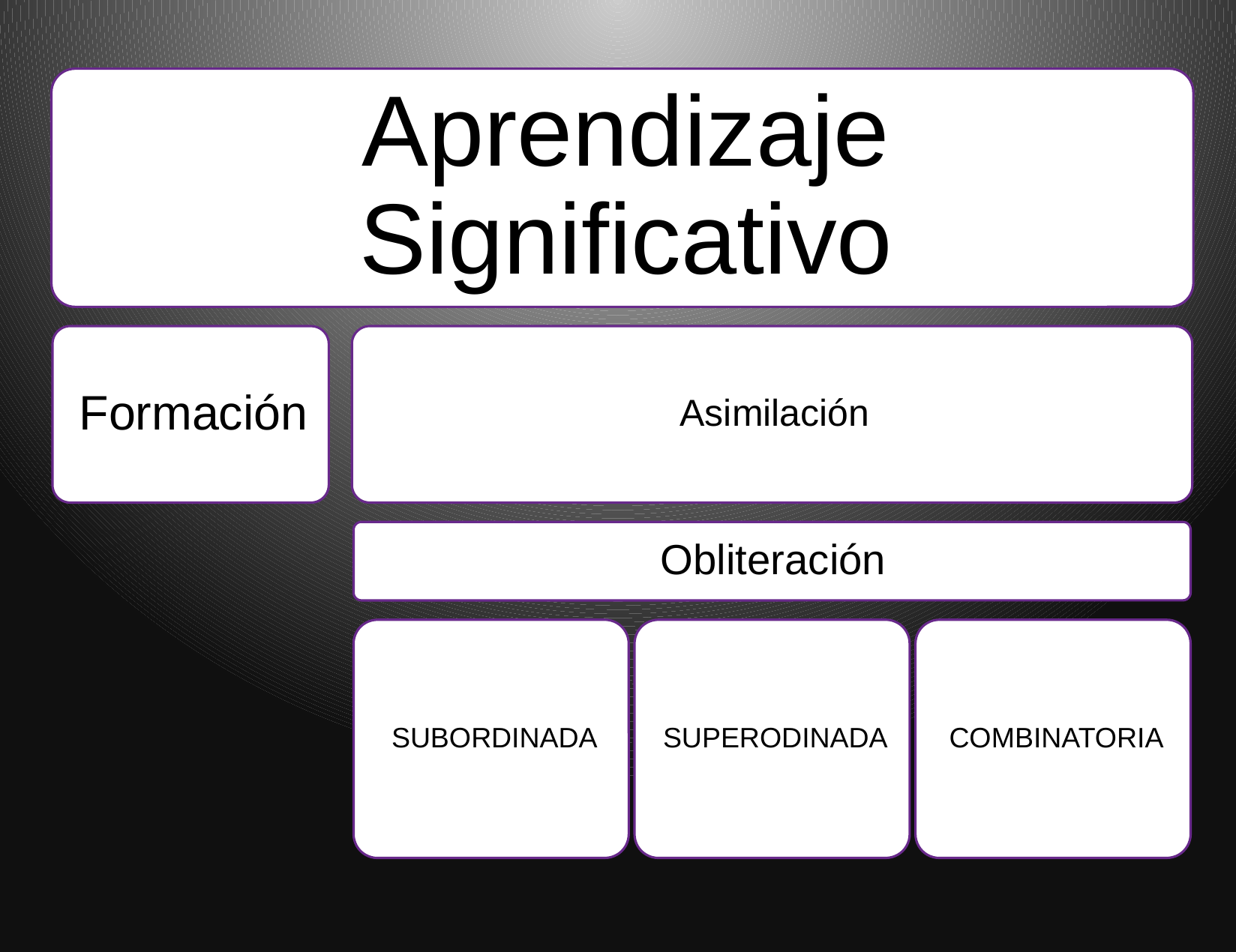

Aprendizaje Significativo
Formación
Asimilación
Obliteración
SUBORDINADA
SUPERODINADA
COMBINATORIA